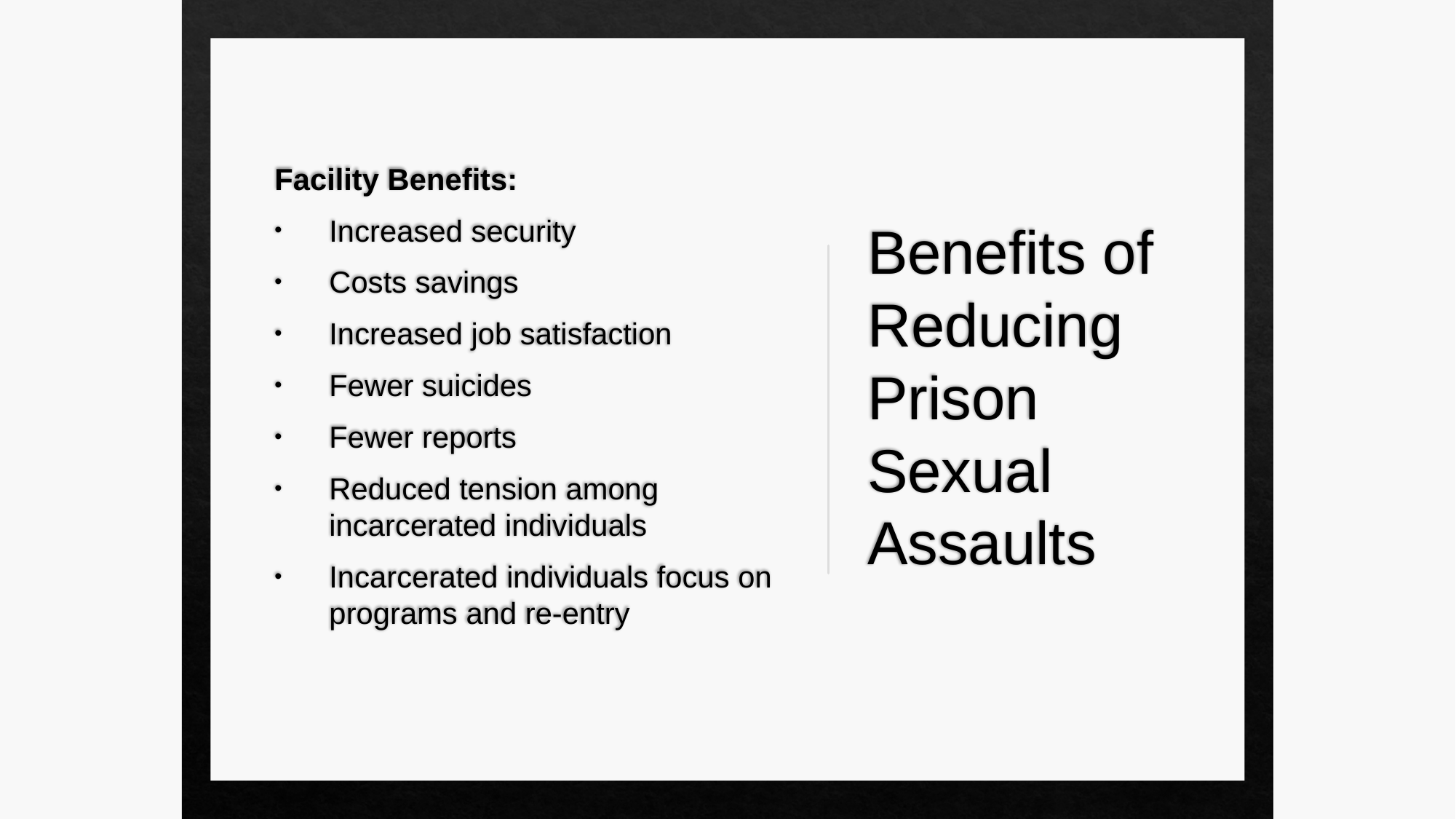

Facility Benefits:
Increased security
Costs savings
Increased job satisfaction
Fewer suicides
Fewer reports
Reduced tension among incarcerated individuals
Incarcerated individuals focus on programs and re-entry
# Benefits of Reducing Prison Sexual Assaults